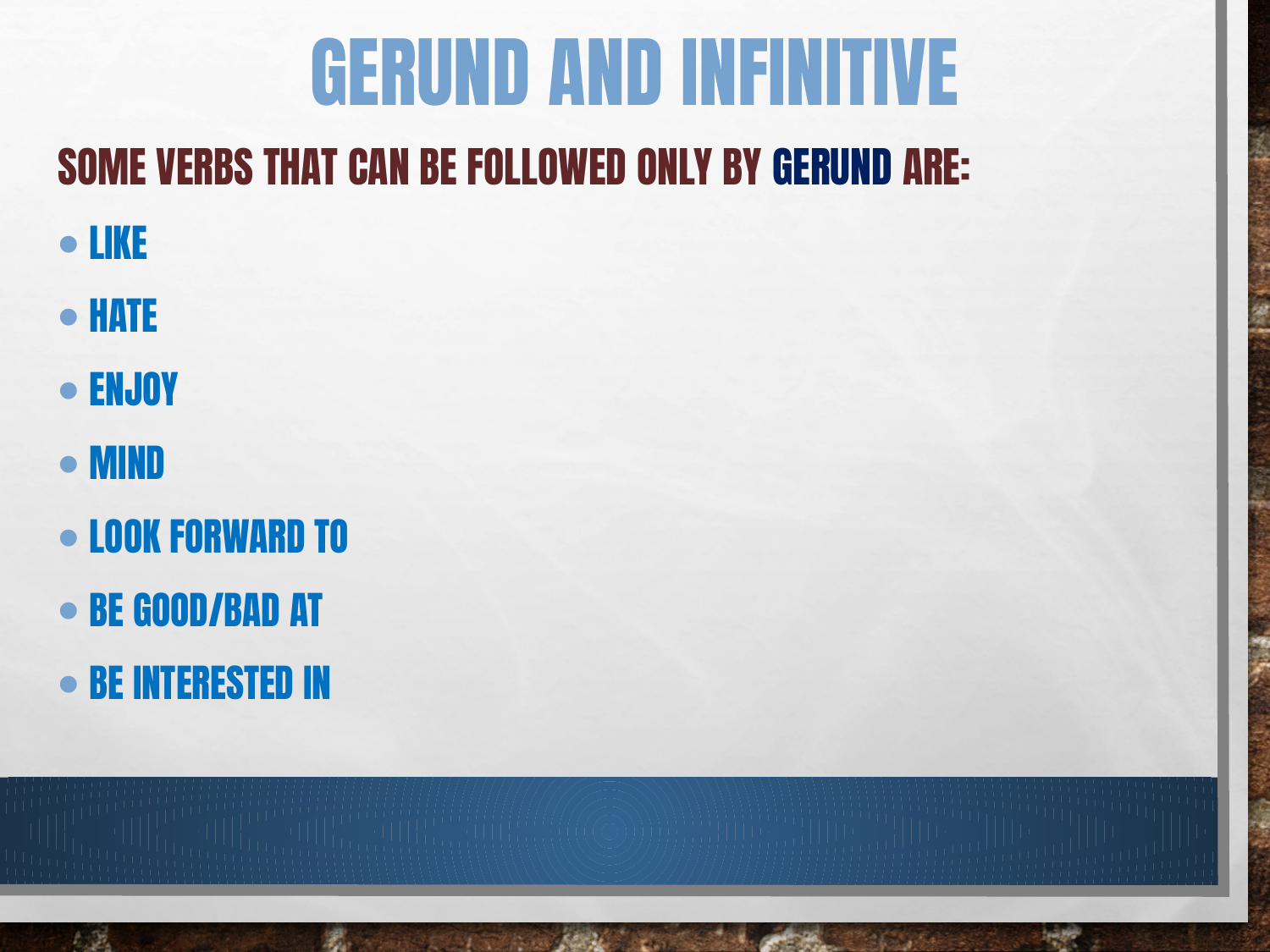

# Gerund and Infinitive
Some verbs that can be followed ONLY by Gerund are:
like
hate
Enjoy
mind
Look forward to
Be good/bad at
Be interested in